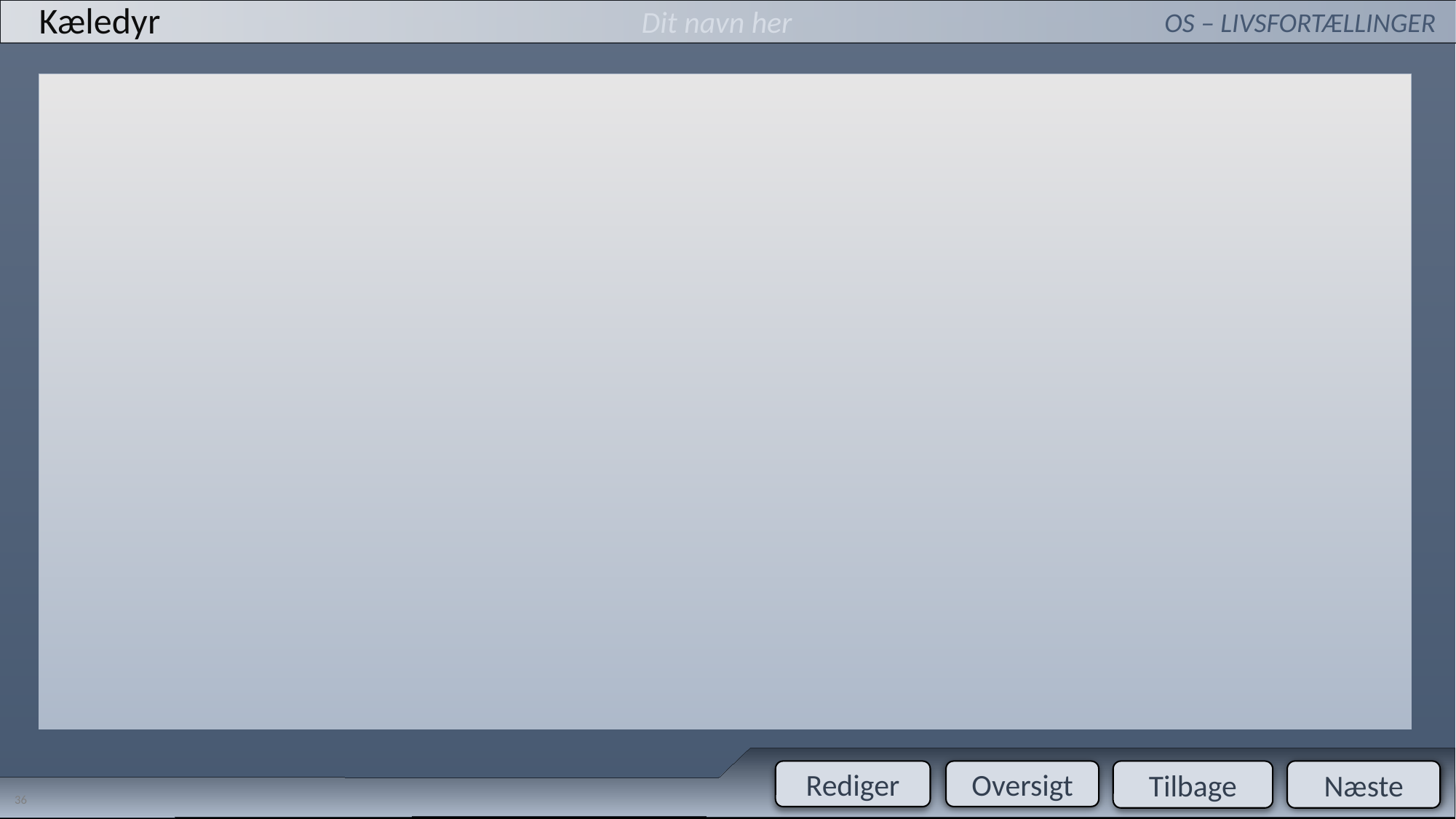

Hører til oversigtshjulet – slet ikke
# Kæledyr
Dit navn her

36